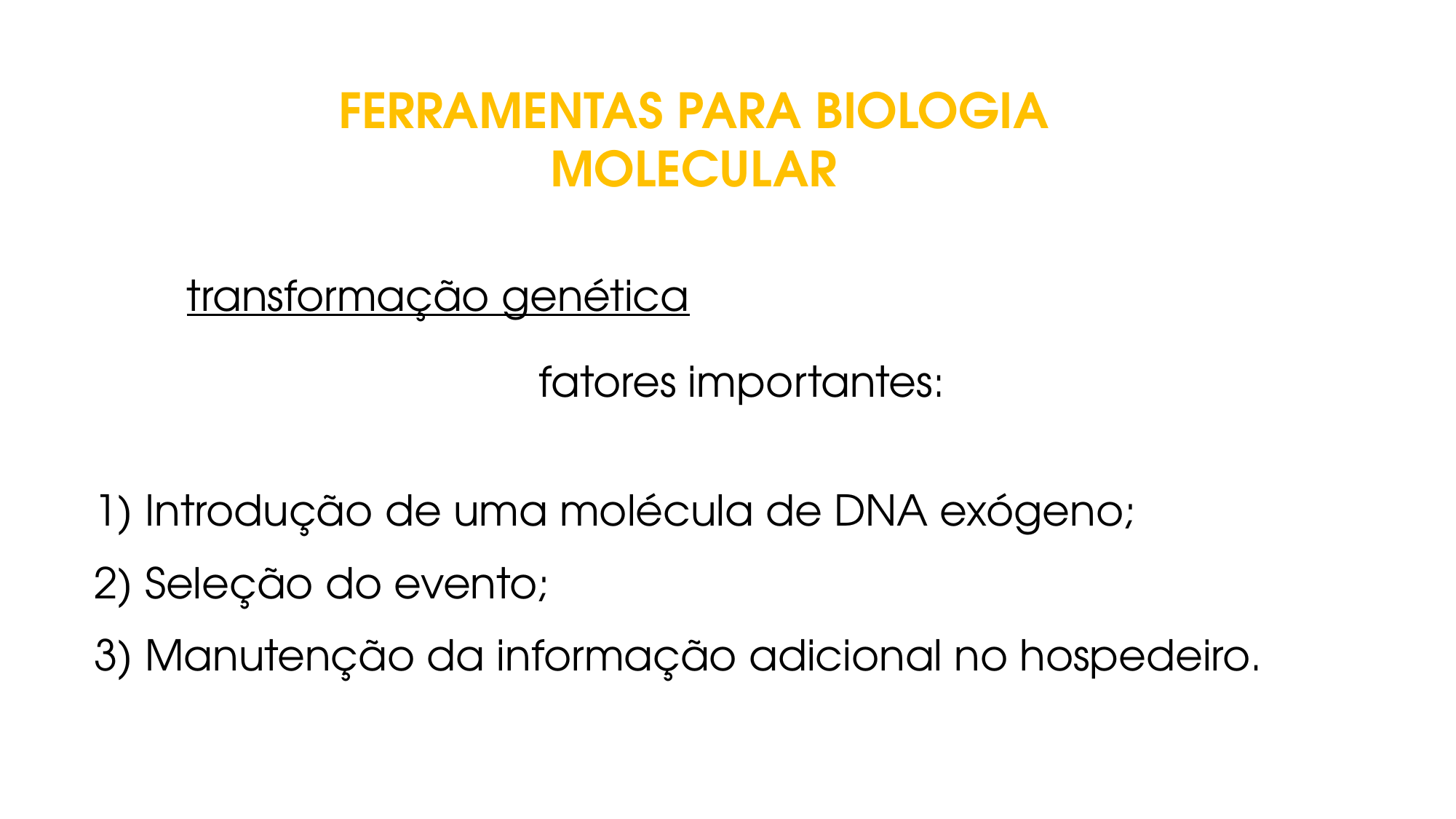

FERRAMENTAS PARA BIOLOGIA MOLECULAR
transformação genética
fatores importantes:
1) Introdução de uma molécula de DNA exógeno;
2) Seleção do evento;
3) Manutenção da informação adicional no hospedeiro.